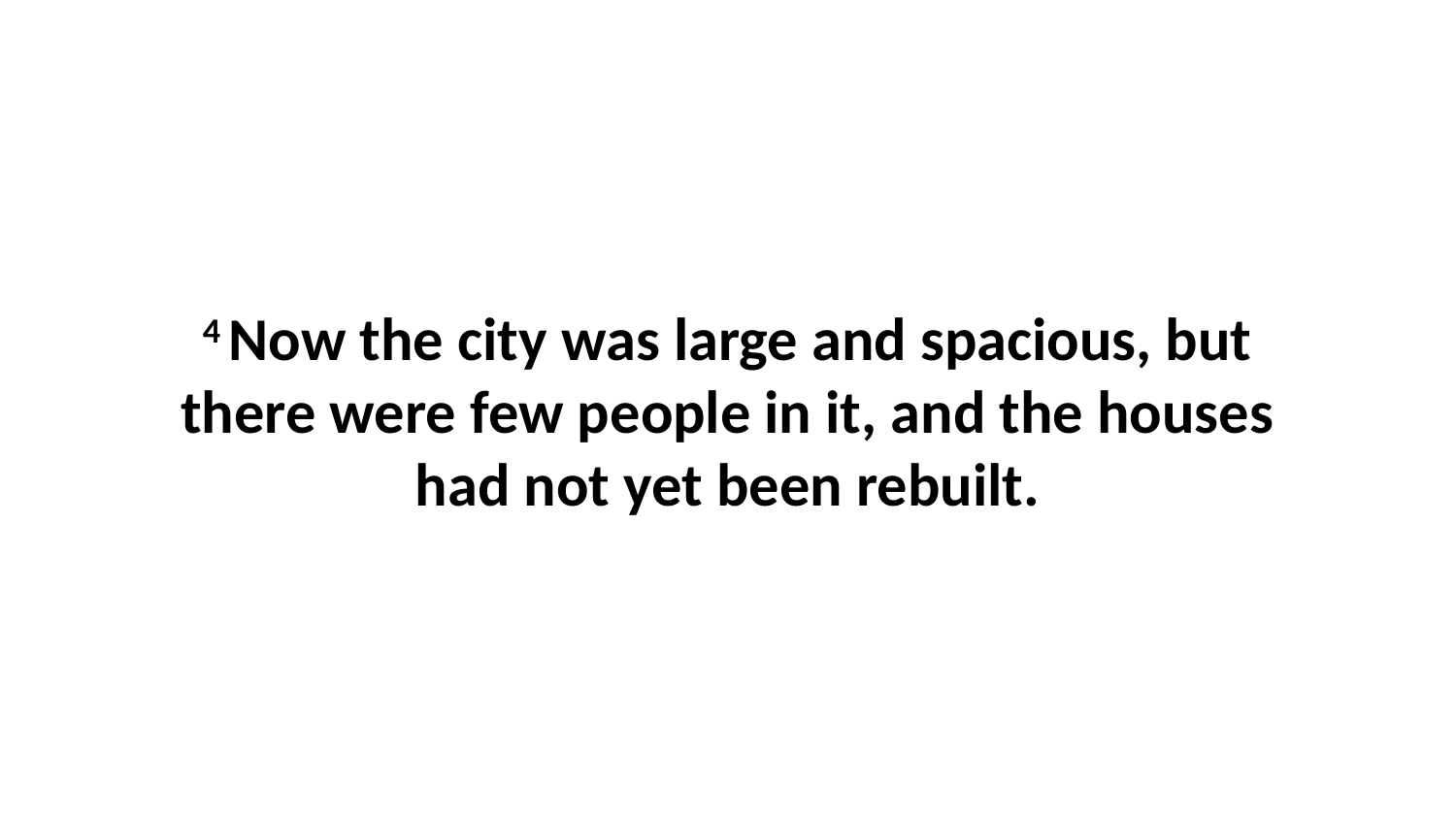

4 Now the city was large and spacious, but there were few people in it, and the houses had not yet been rebuilt.